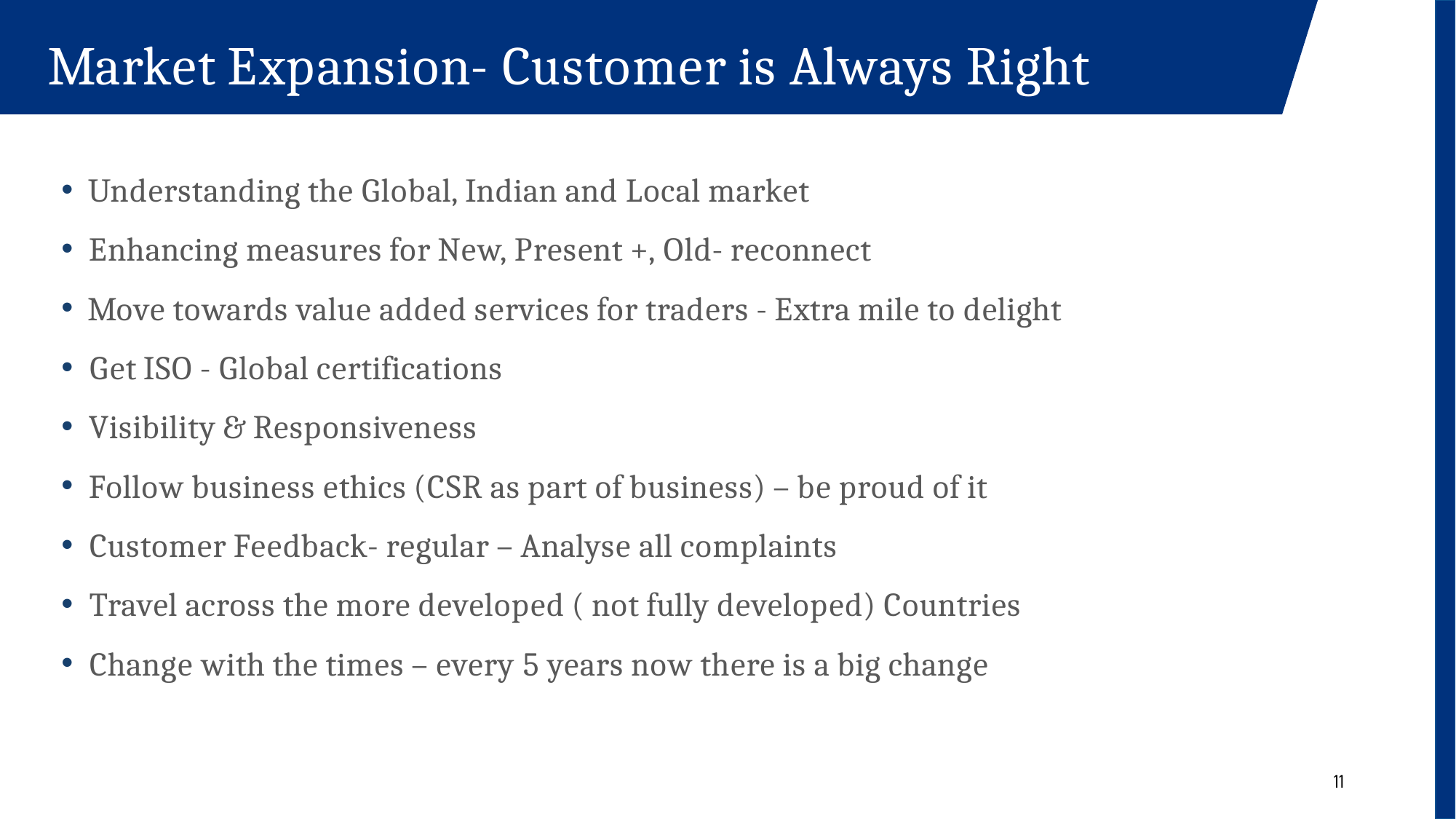

Market Expansion- Customer is Always Right
Understanding the Global, Indian and Local market
Enhancing measures for New, Present +, Old- reconnect
Move towards value added services for traders - Extra mile to delight
Get ISO - Global certifications
Visibility & Responsiveness
Follow business ethics (CSR as part of business) – be proud of it
Customer Feedback- regular – Analyse all complaints
Travel across the more developed ( not fully developed) Countries
Change with the times – every 5 years now there is a big change

11